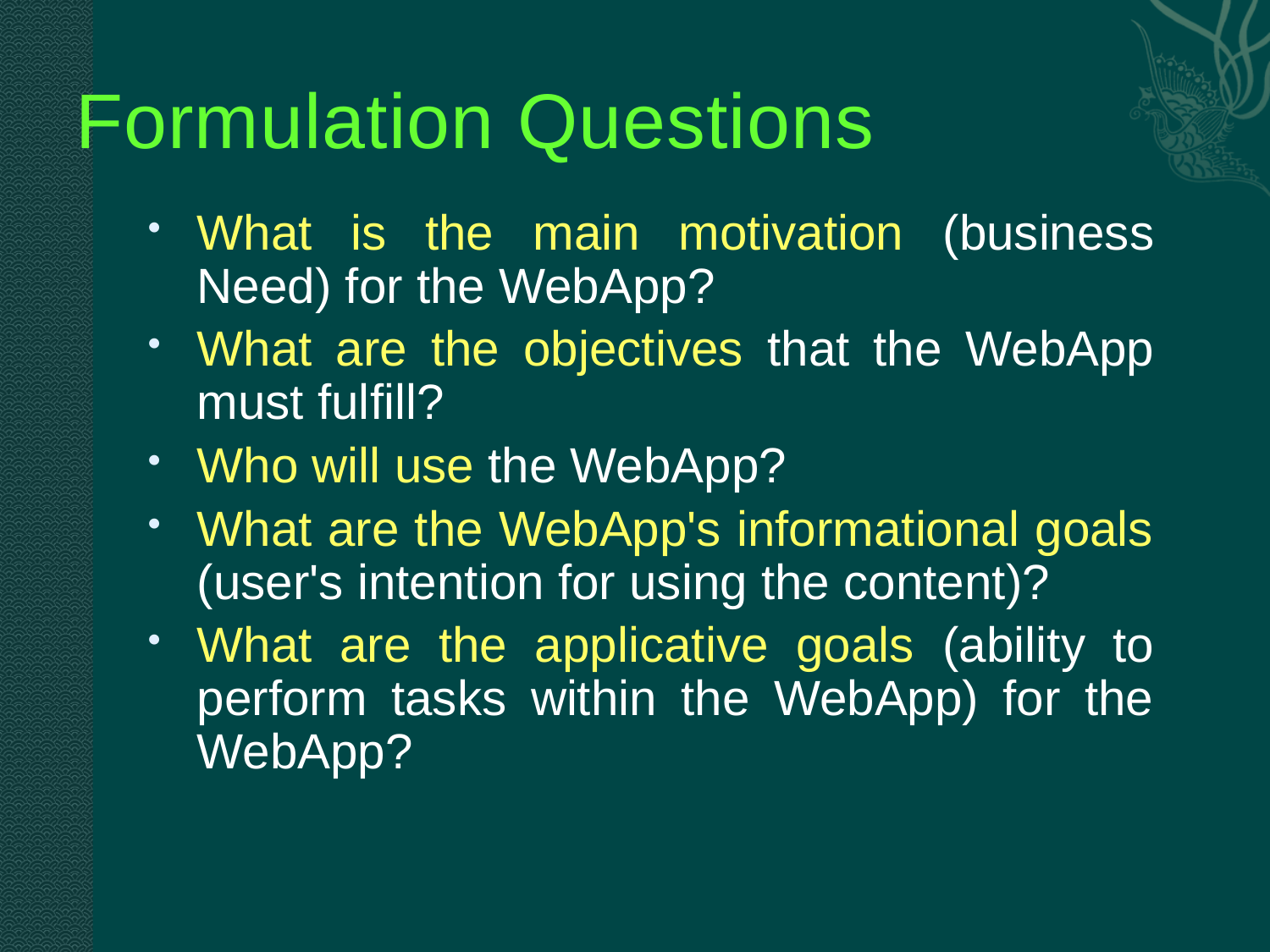

# Formulation Questions
What is the main motivation (business Need) for the WebApp?
What are the objectives that the WebApp must fulfill?
Who will use the WebApp?
What are the WebApp's informational goals (user's intention for using the content)?
What are the applicative goals (ability to perform tasks within the WebApp) for the WebApp?